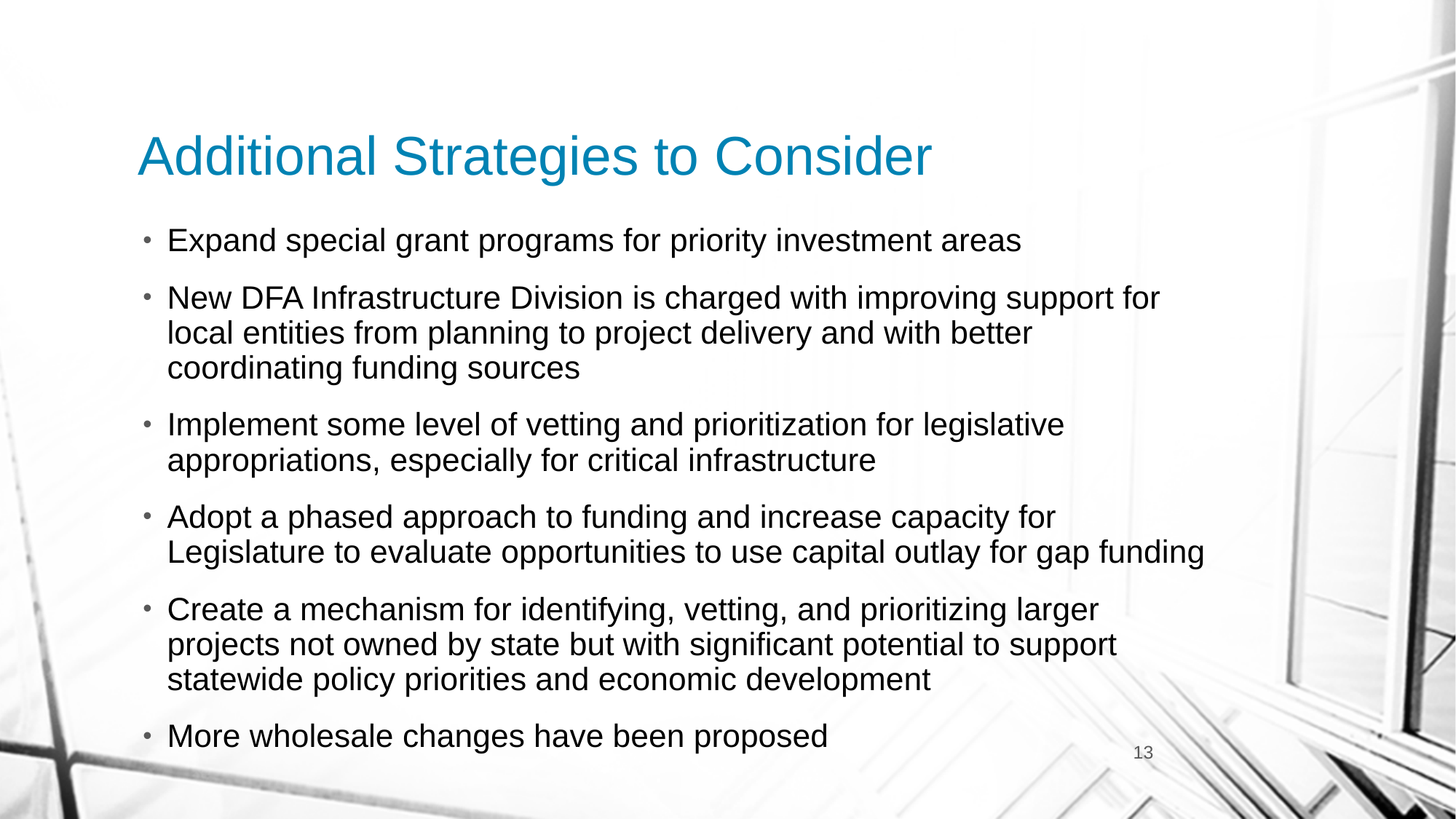

# Additional Strategies to Consider
Expand special grant programs for priority investment areas
New DFA Infrastructure Division is charged with improving support for local entities from planning to project delivery and with better coordinating funding sources
Implement some level of vetting and prioritization for legislative appropriations, especially for critical infrastructure
Adopt a phased approach to funding and increase capacity for Legislature to evaluate opportunities to use capital outlay for gap funding
Create a mechanism for identifying, vetting, and prioritizing larger projects not owned by state but with significant potential to support statewide policy priorities and economic development
More wholesale changes have been proposed
13